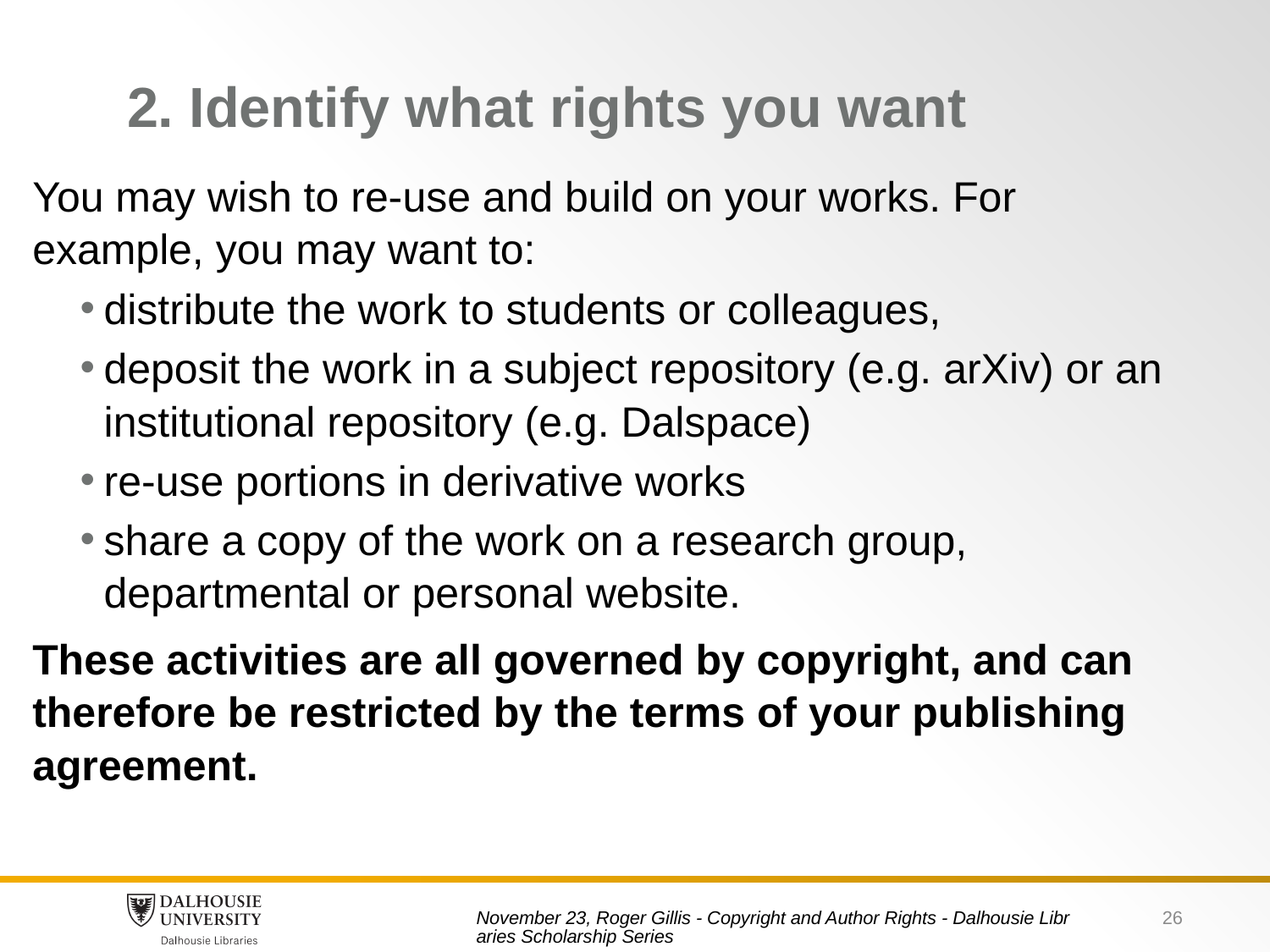

# 2. Identify what rights you want
You may wish to re-use and build on your works. For example, you may want to:
distribute the work to students or colleagues,
deposit the work in a subject repository (e.g. arXiv) or an institutional repository (e.g. Dalspace)
re-use portions in derivative works
share a copy of the work on a research group, departmental or personal website.
These activities are all governed by copyright, and can therefore be restricted by the terms of your publishing agreement.
26
November 23, Roger Gillis - Copyright and Author Rights - Dalhousie Libraries Scholarship Series